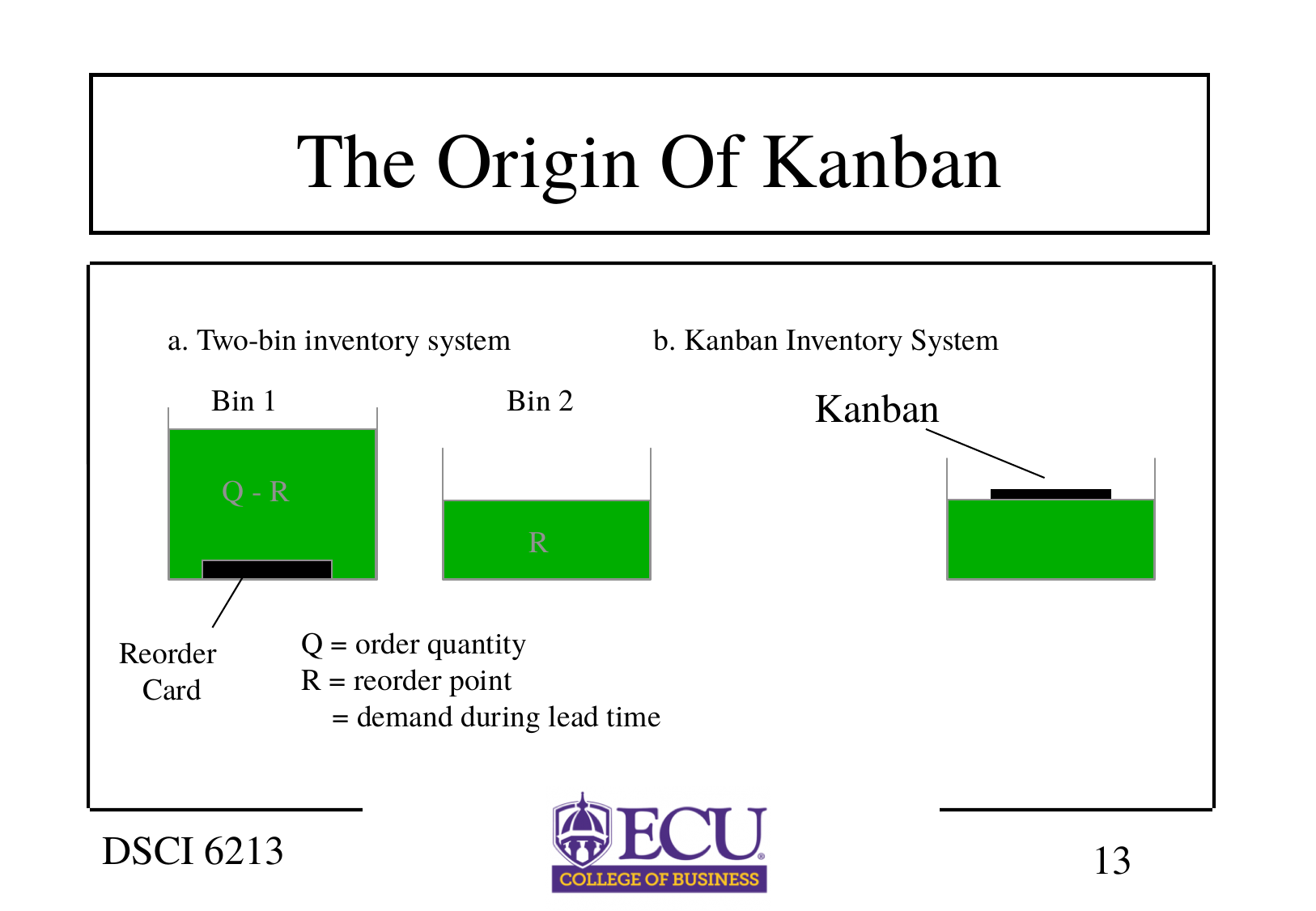

# The Origin Of Kanban
a. Two-bin inventory system		b. Kanban Inventory System
Bin 1
Bin 2
Kanban

R

Q - R

Q = order quantity
R = reorder point
    = demand during lead time
Reorder
Card